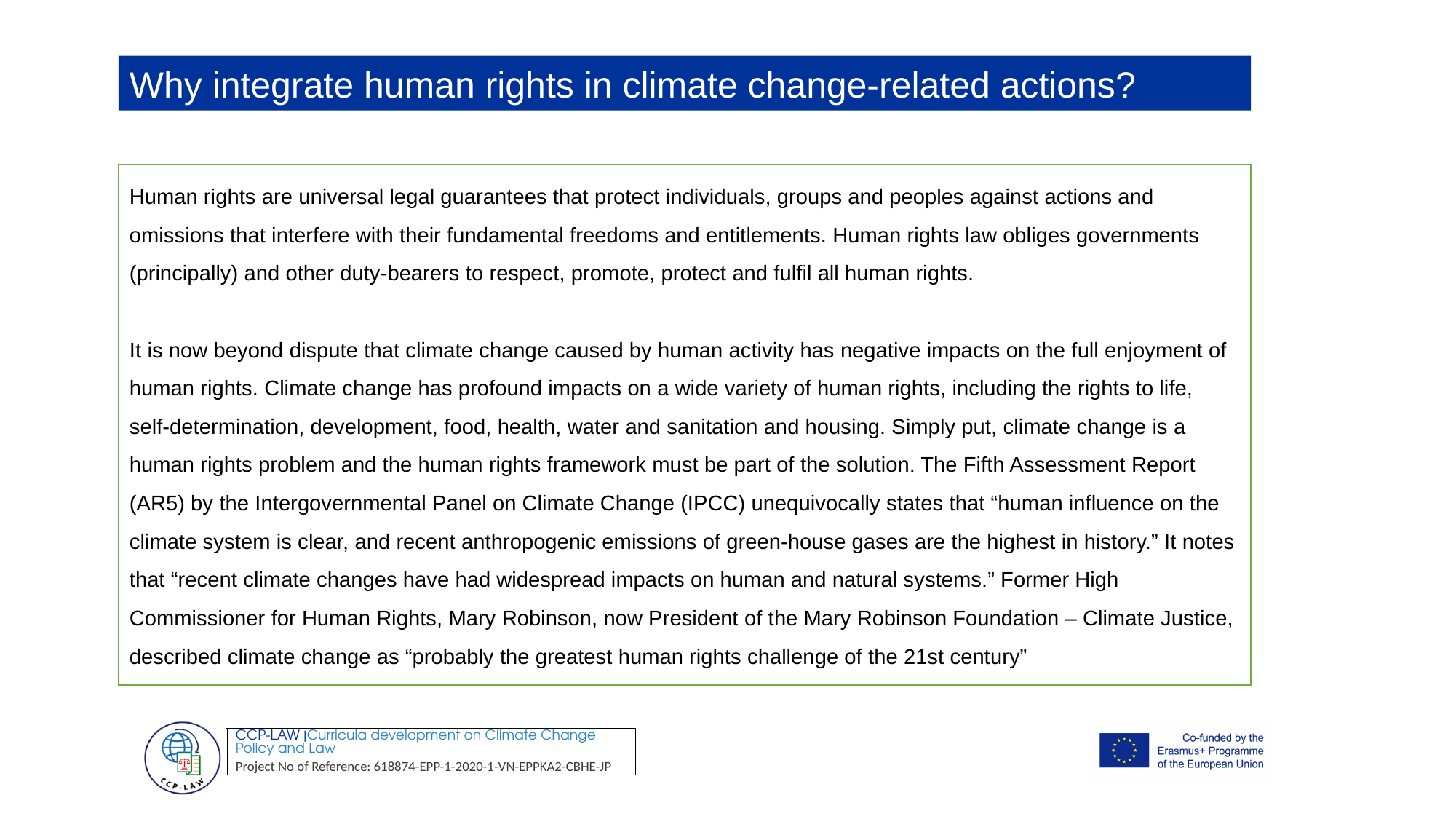

Why integrate human rights in climate change-related actions?
Human rights are universal legal guarantees that protect individuals, groups and peoples against actions and omissions that interfere with their fundamental freedoms and entitlements. Human rights law obliges governments (principally) and other duty-bearers to respect, promote, protect and fulfil all human rights.

It is now beyond dispute that climate change caused by human activity has negative impacts on the full enjoyment of human rights. Climate change has profound impacts on a wide variety of human rights, including the rights to life, self-determination, development, food, health, water and sanitation and housing. Simply put, climate change is a human rights problem and the human rights framework must be part of the solution. The Fifth Assessment Report (AR5) by the Intergovernmental Panel on Climate Change (IPCC) unequivocally states that “human influence on the climate system is clear, and recent anthropogenic emissions of green-house gases are the highest in history.” It notes that “recent climate changes have had widespread impacts on human and natural systems.” Former High Commissioner for Human Rights, Mary Robinson, now President of the Mary Robinson Foundation – Climate Justice, described climate change as “probably the greatest human rights challenge of the 21st century”